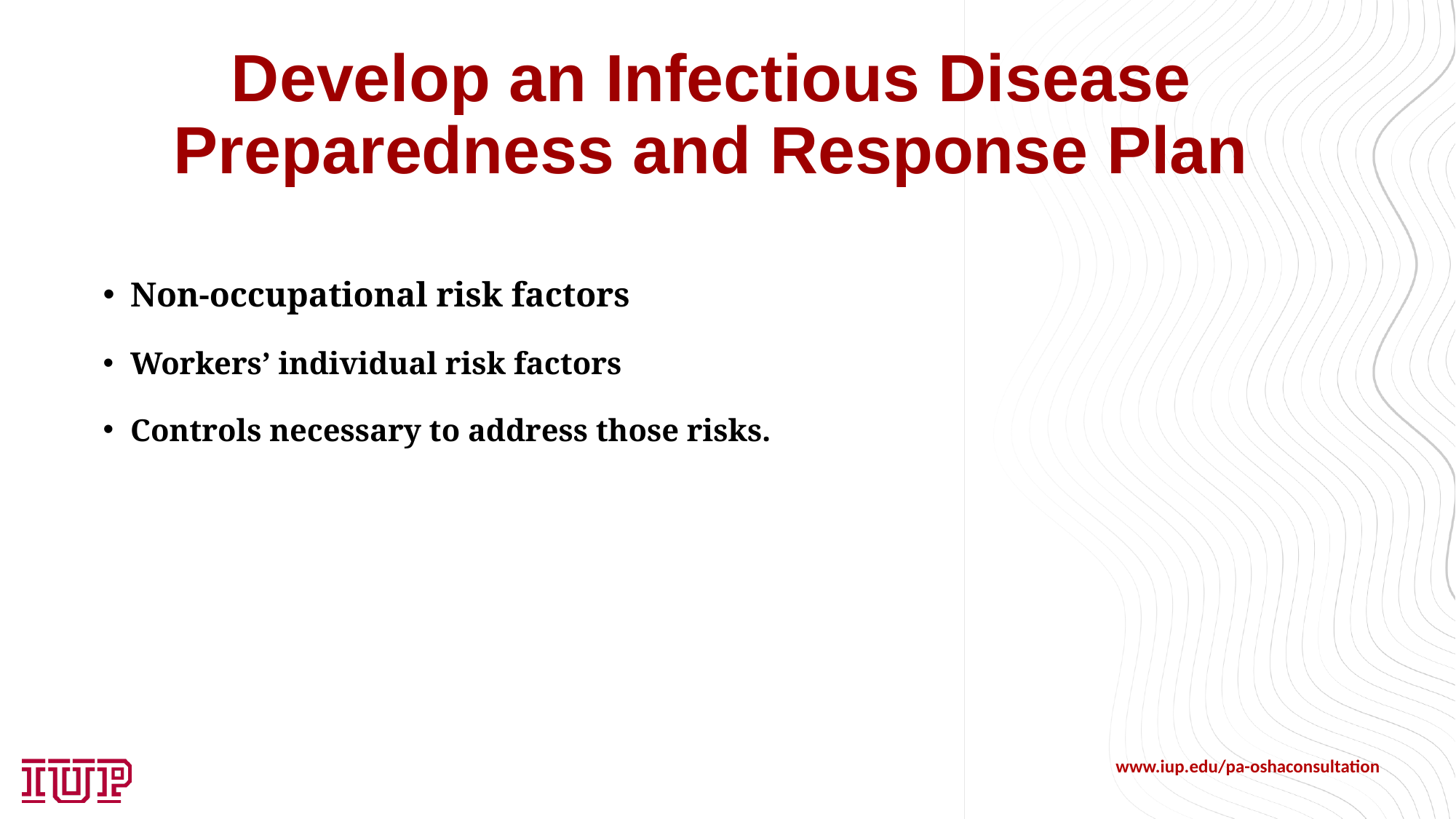

# Develop an Infectious Disease Preparedness and Response Plan
Non-occupational risk factors
Workers’ individual risk factors
Controls necessary to address those risks.

www.iup.edu/pa-oshaconsultation